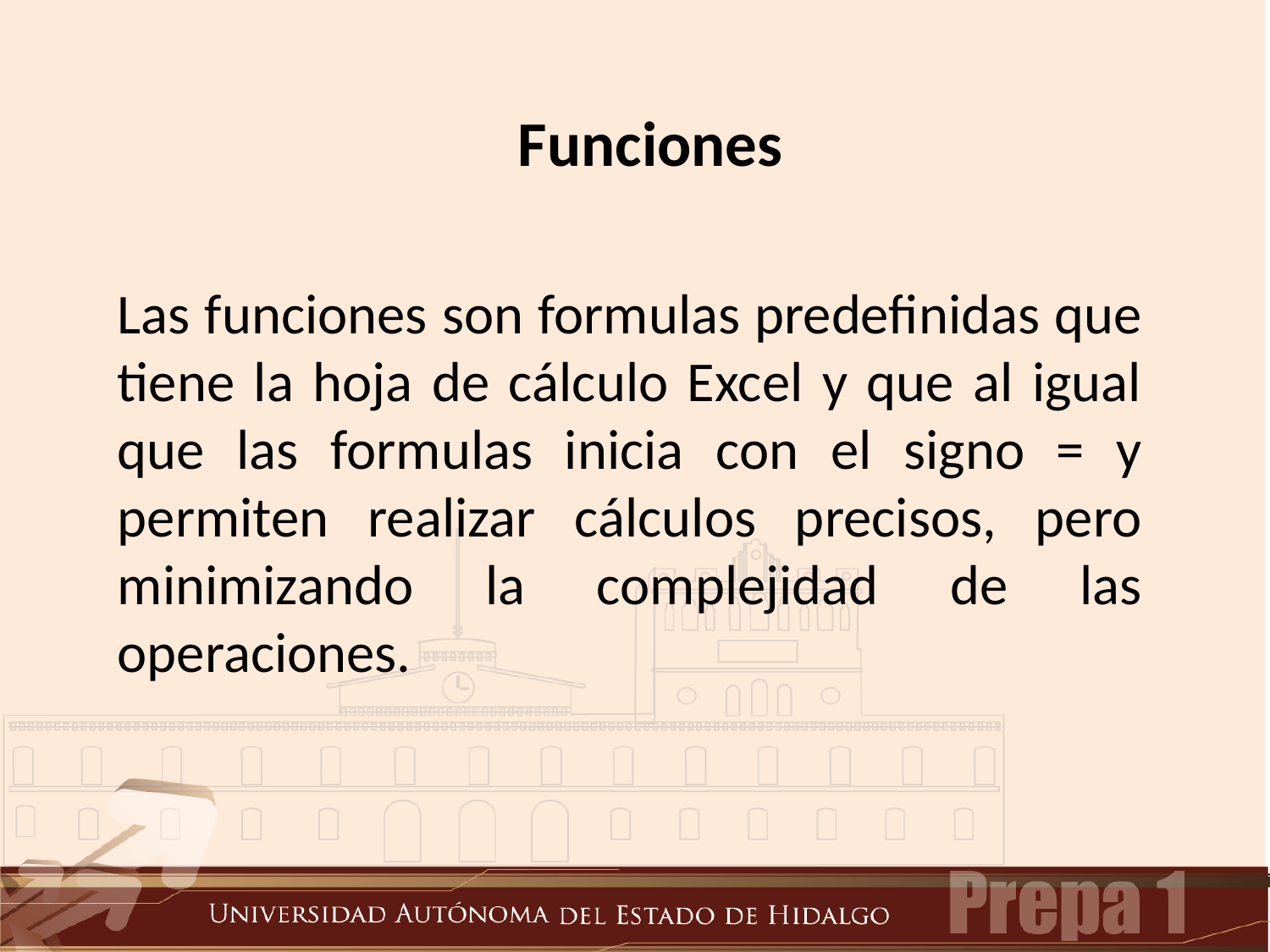

Funciones
Las funciones son formulas predefinidas que tiene la hoja de cálculo Excel y que al igual que las formulas inicia con el signo = y permiten realizar cálculos precisos, pero minimizando la complejidad de las operaciones.